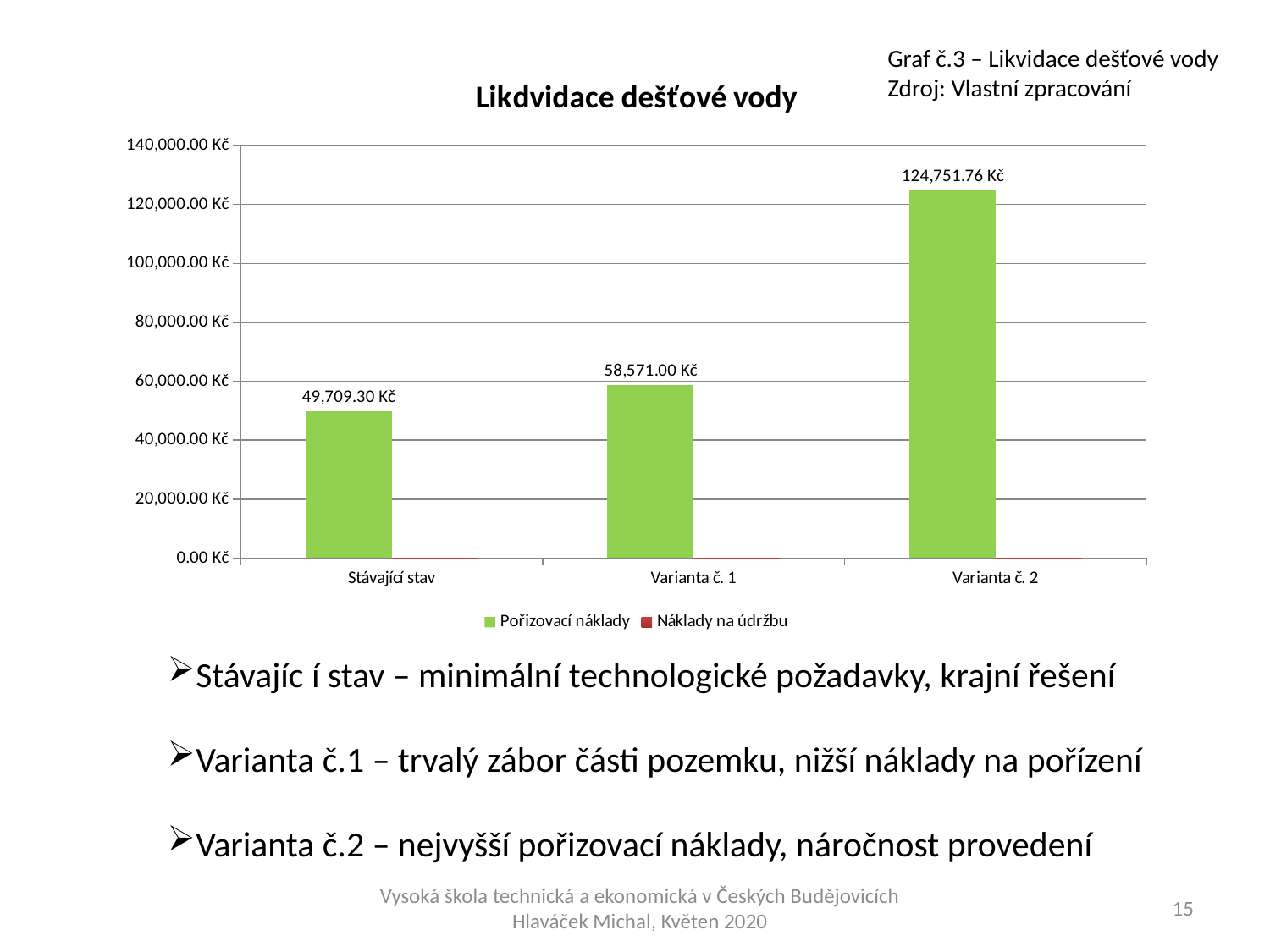

Graf č.3 – Likvidace dešťové vody
Zdroj: Vlastní zpracování

### Chart: Likdvidace dešťové vody

| Category | Pořizovací náklady | Náklady na údržbu |
|---|---|---|
| Stávající stav | 49709.3 | 0.0 |
| Varianta č. 1 | 58571.0 | 0.0 |
| Varianta č. 2 | 124751.76 | 0.0 |
Stávajíc í stav – minimální technologické požadavky, krajní řešení

Varianta č.1 – trvalý zábor části pozemku, nižší náklady na pořízení

Varianta č.2 – nejvyšší pořizovací náklady, náročnost provedení
Vysoká škola technická a ekonomická v Českých Budějovicích Hlaváček Michal, Květen 2020
15